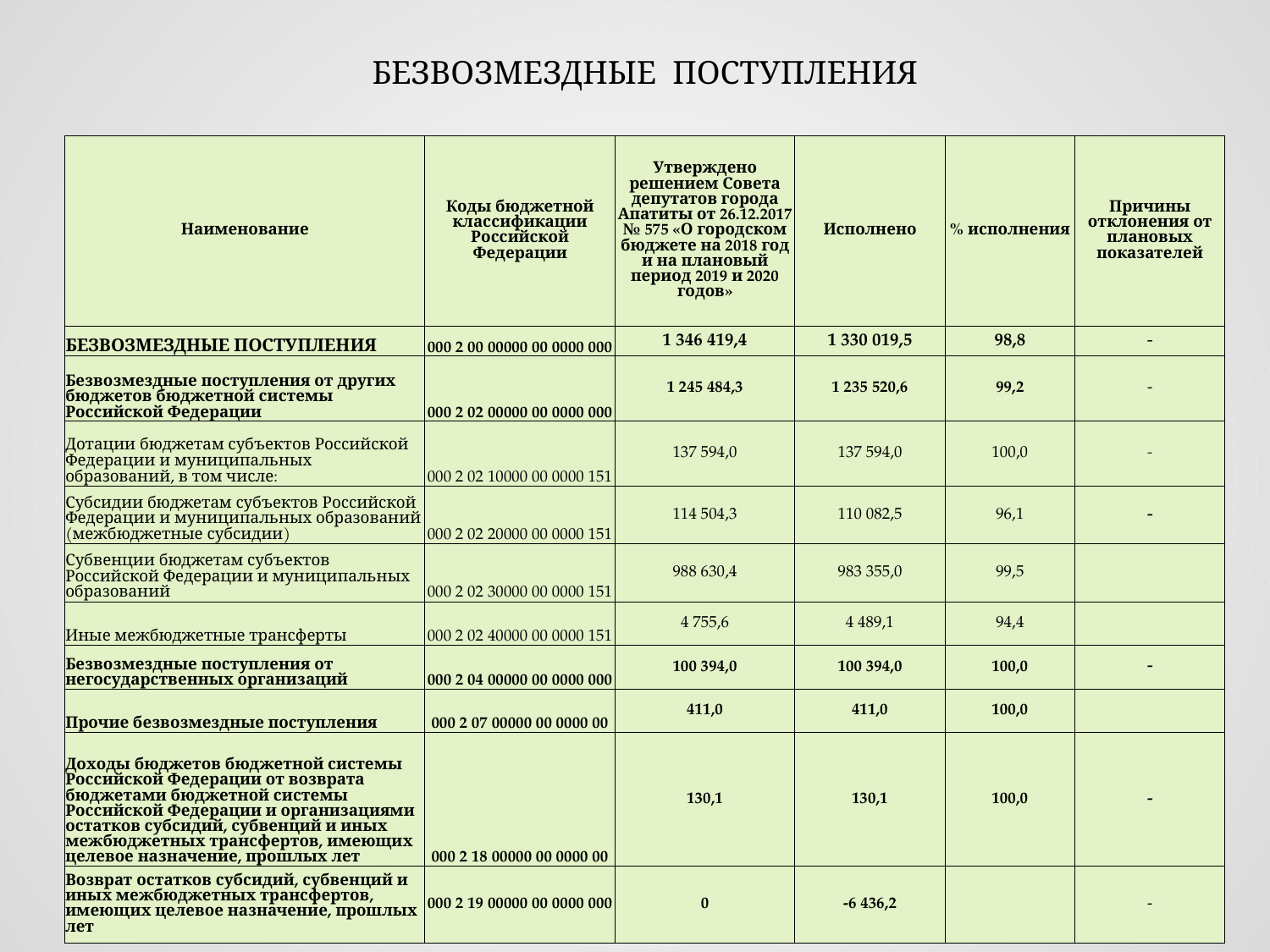

БЕЗВОЗМЕЗДНЫЕ  ПОСТУПЛЕНИЯ
| Наименование | Коды бюджетной классификации Российской Федерации | Утверждено решением Совета депутатов города Апатиты от 26.12.2017 № 575 «О городском бюджете на 2018 год и на плановый период 2019 и 2020 годов» | Исполнено | % исполнения | Причины отклонения от плановых показателей |
| --- | --- | --- | --- | --- | --- |
| БЕЗВОЗМЕЗДНЫЕ ПОСТУПЛЕНИЯ | 000 2 00 00000 00 0000 000 | 1 346 419,4 | 1 330 019,5 | 98,8 | - |
| Безвозмездные поступления от других бюджетов бюджетной системы Российской Федерации | 000 2 02 00000 00 0000 000 | 1 245 484,3 | 1 235 520,6 | 99,2 | - |
| Дотации бюджетам субъектов Российской Федерации и муниципальных образований, в том числе: | 000 2 02 10000 00 0000 151 | 137 594,0 | 137 594,0 | 100,0 | - |
| Субсидии бюджетам субъектов Российской Федерации и муниципальных образований (межбюджетные субсидии) | 000 2 02 20000 00 0000 151 | 114 504,3 | 110 082,5 | 96,1 | - |
| Субвенции бюджетам субъектов Российской Федерации и муниципальных образований | 000 2 02 30000 00 0000 151 | 988 630,4 | 983 355,0 | 99,5 |  |
| Иные межбюджетные трансферты | 000 2 02 40000 00 0000 151 | 4 755,6 | 4 489,1 | 94,4 |  |
| Безвозмездные поступления от негосударственных организаций | 000 2 04 00000 00 0000 000 | 100 394,0 | 100 394,0 | 100,0 | - |
| Прочие безвозмездные поступления | 000 2 07 00000 00 0000 00 | 411,0 | 411,0 | 100,0 |  |
| Доходы бюджетов бюджетной системы Российской Федерации от возврата бюджетами бюджетной системы Российской Федерации и организациями остатков субсидий, субвенций и иных межбюджетных трансфертов, имеющих целевое назначение, прошлых лет | 000 2 18 00000 00 0000 00 | 130,1 | 130,1 | 100,0 | - |
| Возврат остатков субсидий, субвенций и иных межбюджетных трансфертов, имеющих целевое назначение, прошлых лет | 000 2 19 00000 00 0000 000 | 0 | -6 436,2 |  | - |